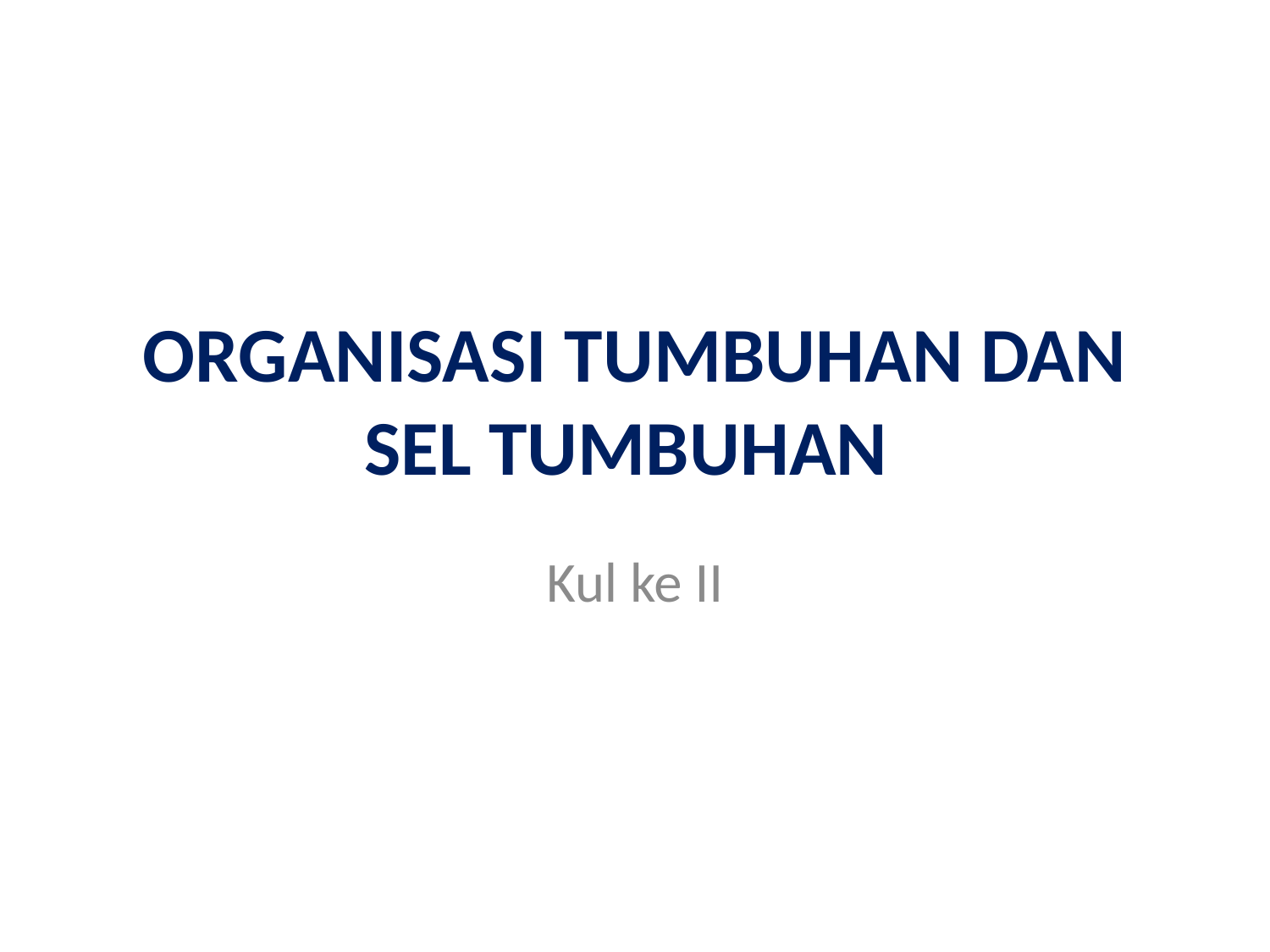

# ORGANISASI TUMBUHAN DAN SEL TUMBUHAN
Kul ke II